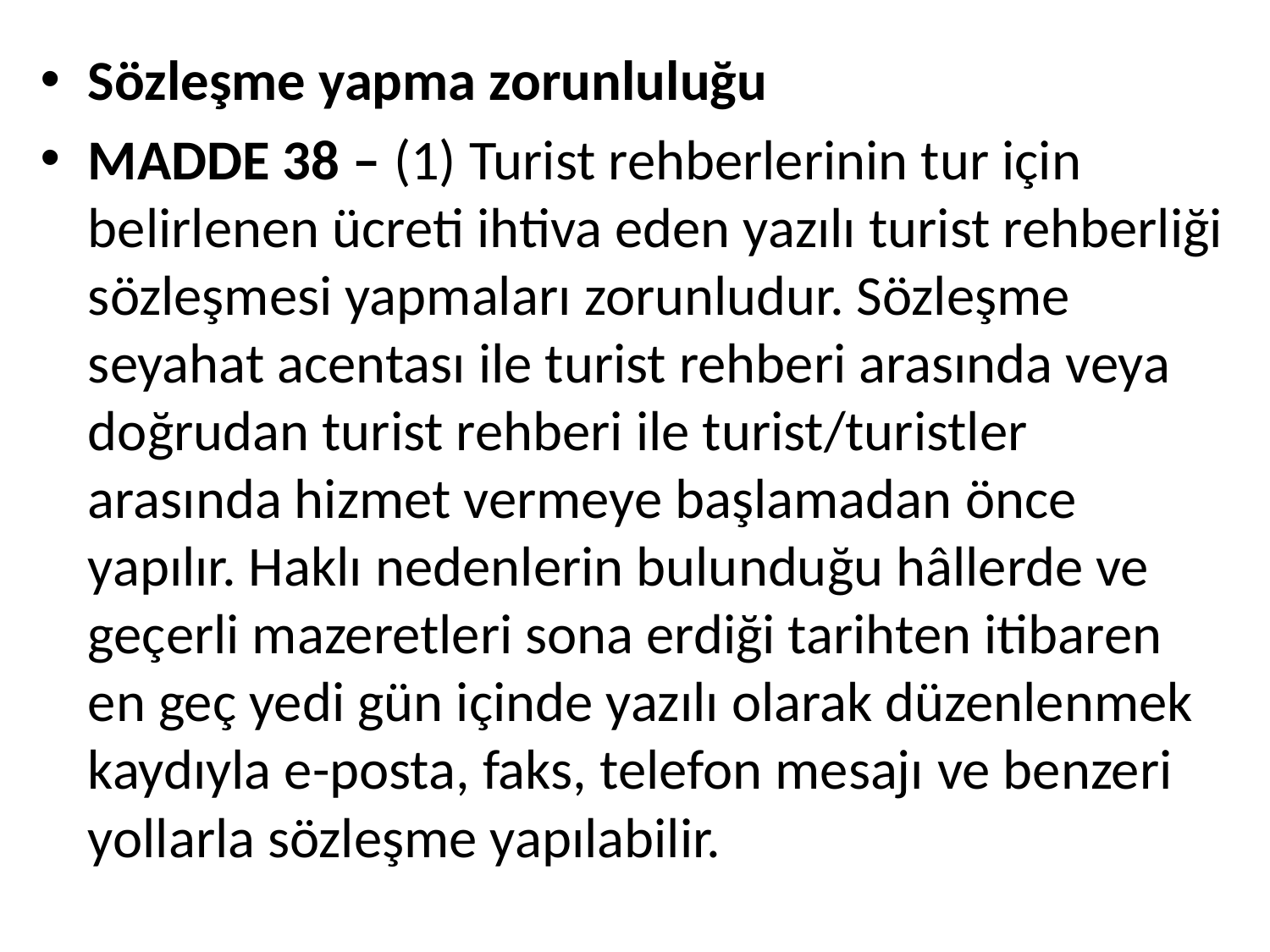

Sözleşme yapma zorunluluğu
MADDE 38 – (1) Turist rehberlerinin tur için belirlenen ücreti ihtiva eden yazılı turist rehberliği sözleşmesi yapmaları zorunludur. Sözleşme seyahat acentası ile turist rehberi arasında veya doğrudan turist rehberi ile turist/turistler arasında hizmet vermeye başlamadan önce yapılır. Haklı nedenlerin bulunduğu hâllerde ve geçerli mazeretleri sona erdiği tarihten itibaren en geç yedi gün içinde yazılı olarak düzenlenmek kaydıyla e-posta, faks, telefon mesajı ve benzeri yollarla sözleşme yapılabilir.